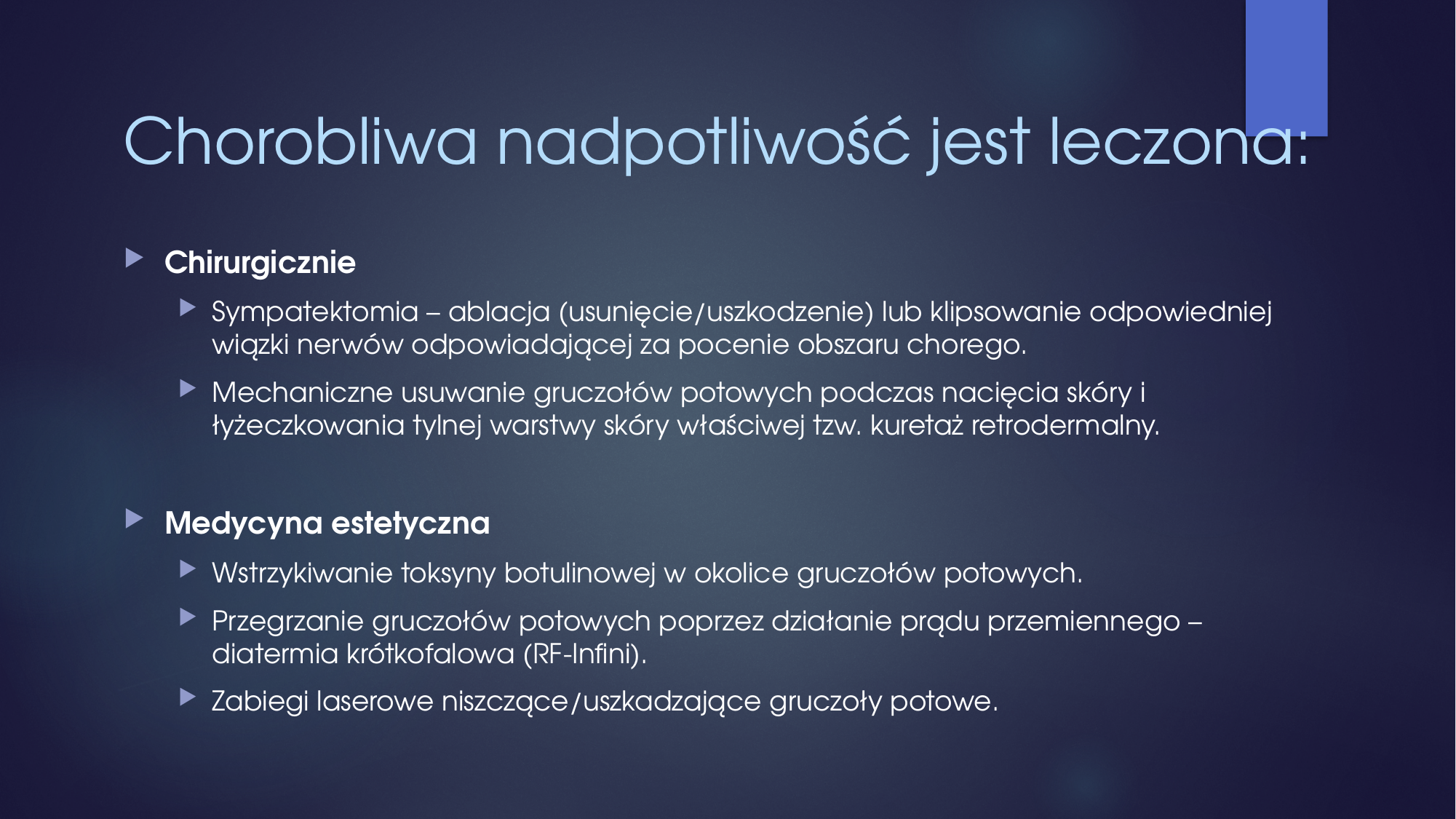

# Chorobliwa nadpotliwość jest leczona:
Chirurgicznie
Sympatektomia – ablacja (usunięcie/uszkodzenie) lub klipsowanie odpowiedniej wiązki nerwów odpowiadającej za pocenie obszaru chorego.
Mechaniczne usuwanie gruczołów potowych podczas nacięcia skóry i łyżeczkowania tylnej warstwy skóry właściwej tzw. kuretaż retrodermalny.

Medycyna estetyczna
Wstrzykiwanie toksyny botulinowej w okolice gruczołów potowych.
Przegrzanie gruczołów potowych poprzez działanie prądu przemiennego – diatermia krótkofalowa (RF-Infini).
Zabiegi laserowe niszczące/uszkadzające gruczoły potowe.